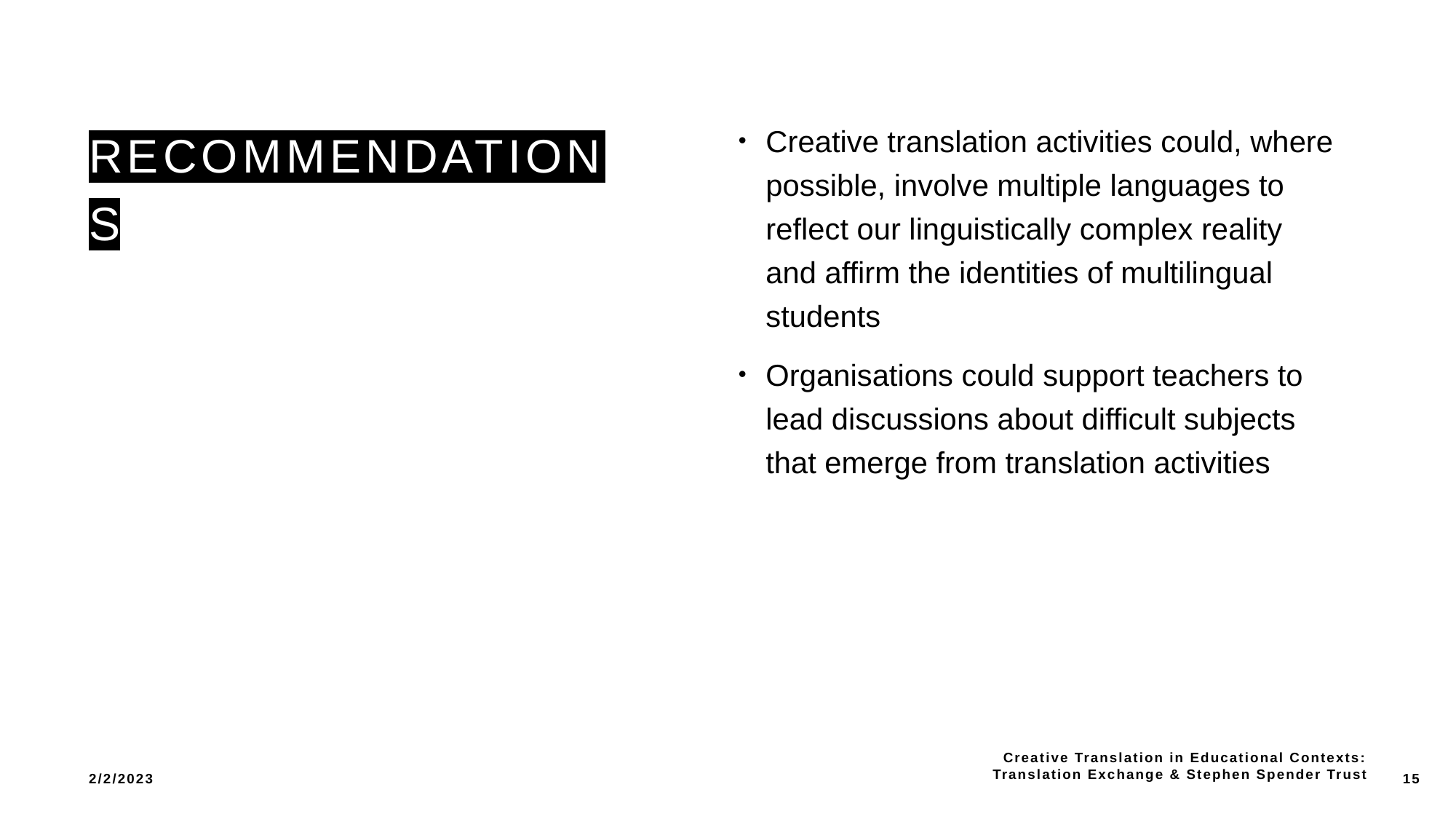

# Recommendations
Creative translation activities could, where possible, involve multiple languages to reflect our linguistically complex reality and affirm the identities of multilingual students
Organisations could support teachers to lead discussions about difficult subjects that emerge from translation activities
2/2/2023
Creative Translation in Educational Contexts: Translation Exchange & Stephen Spender Trust

15